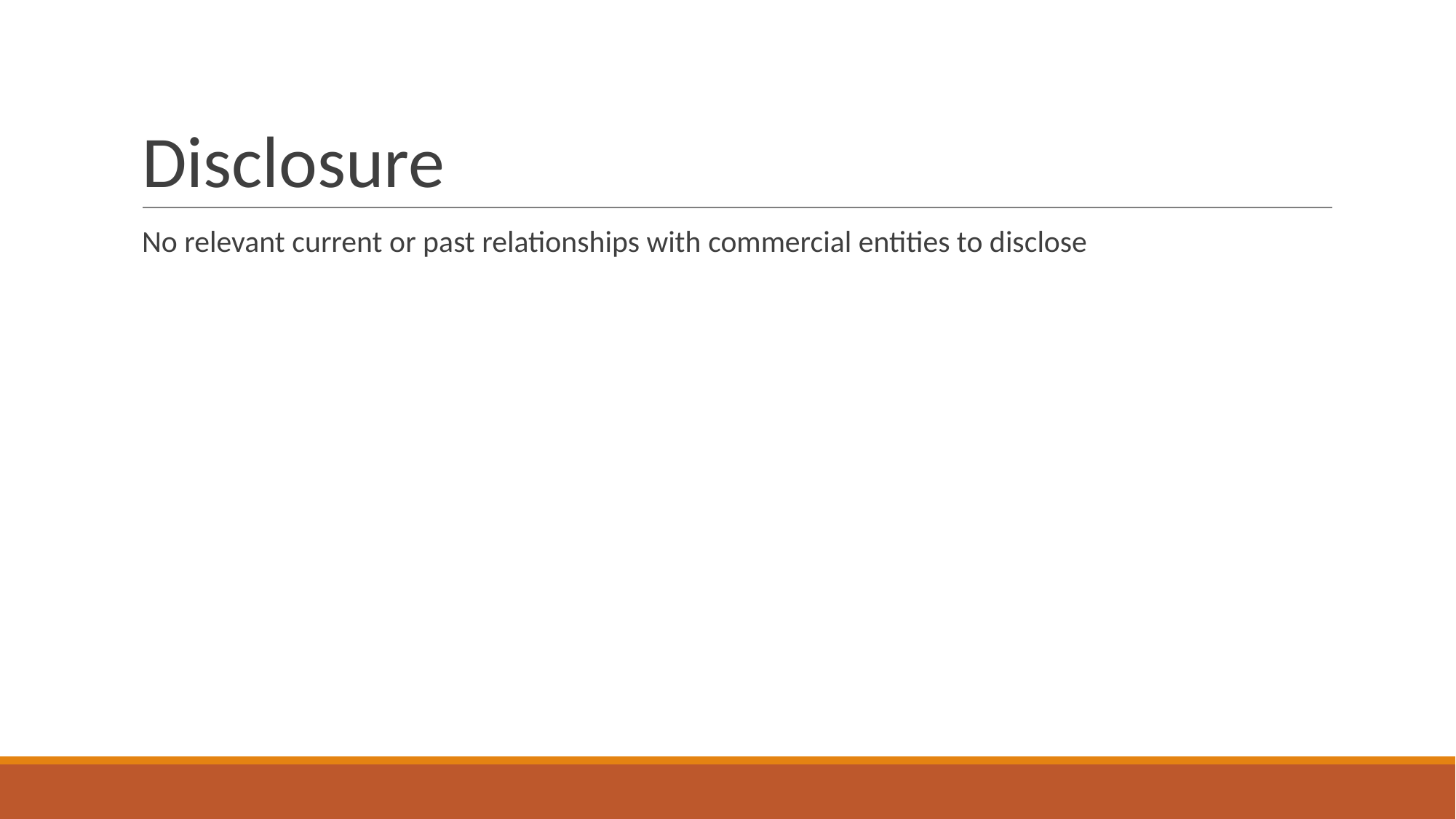

# Disclosure
No relevant current or past relationships with commercial entities to disclose